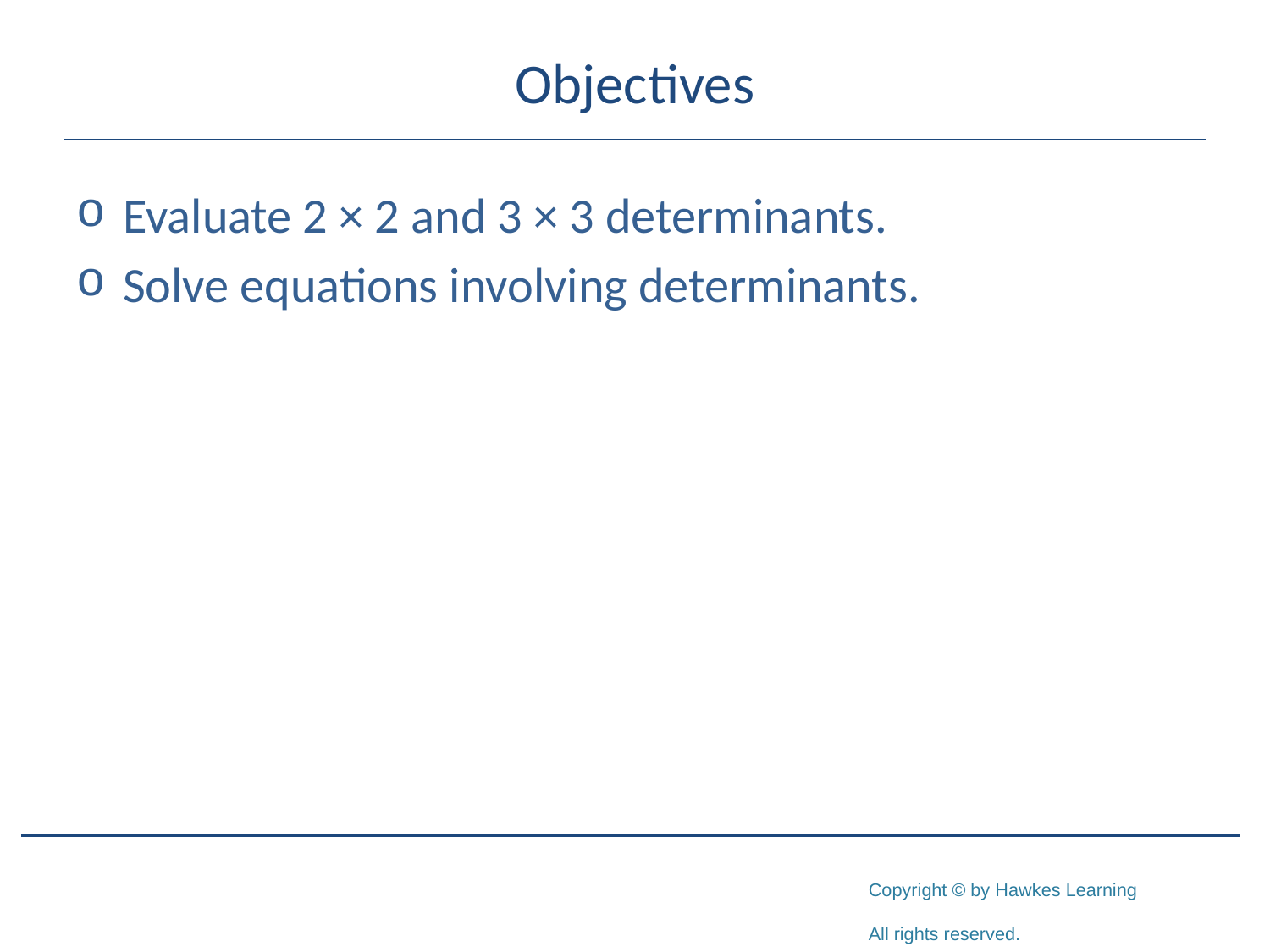

# Objectives
Evaluate 2 × 2 and 3 × 3 determinants.
Solve equations involving determinants.